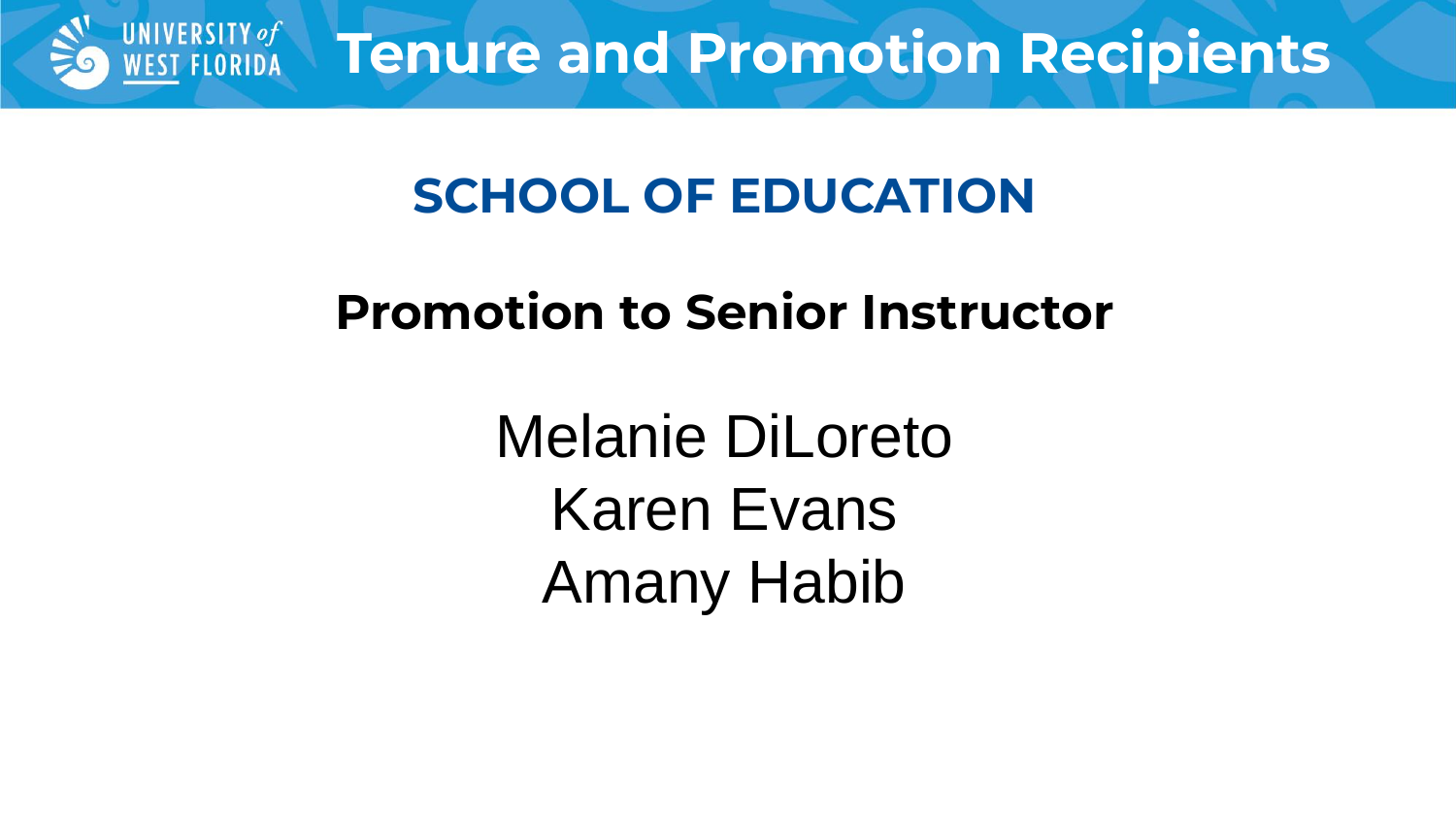

# Tenure and Promotion Recipients
SCHOOL OF EDUCATION

Promotion to Senior Instructor

Melanie DiLoreto
Karen Evans
Amany Habib